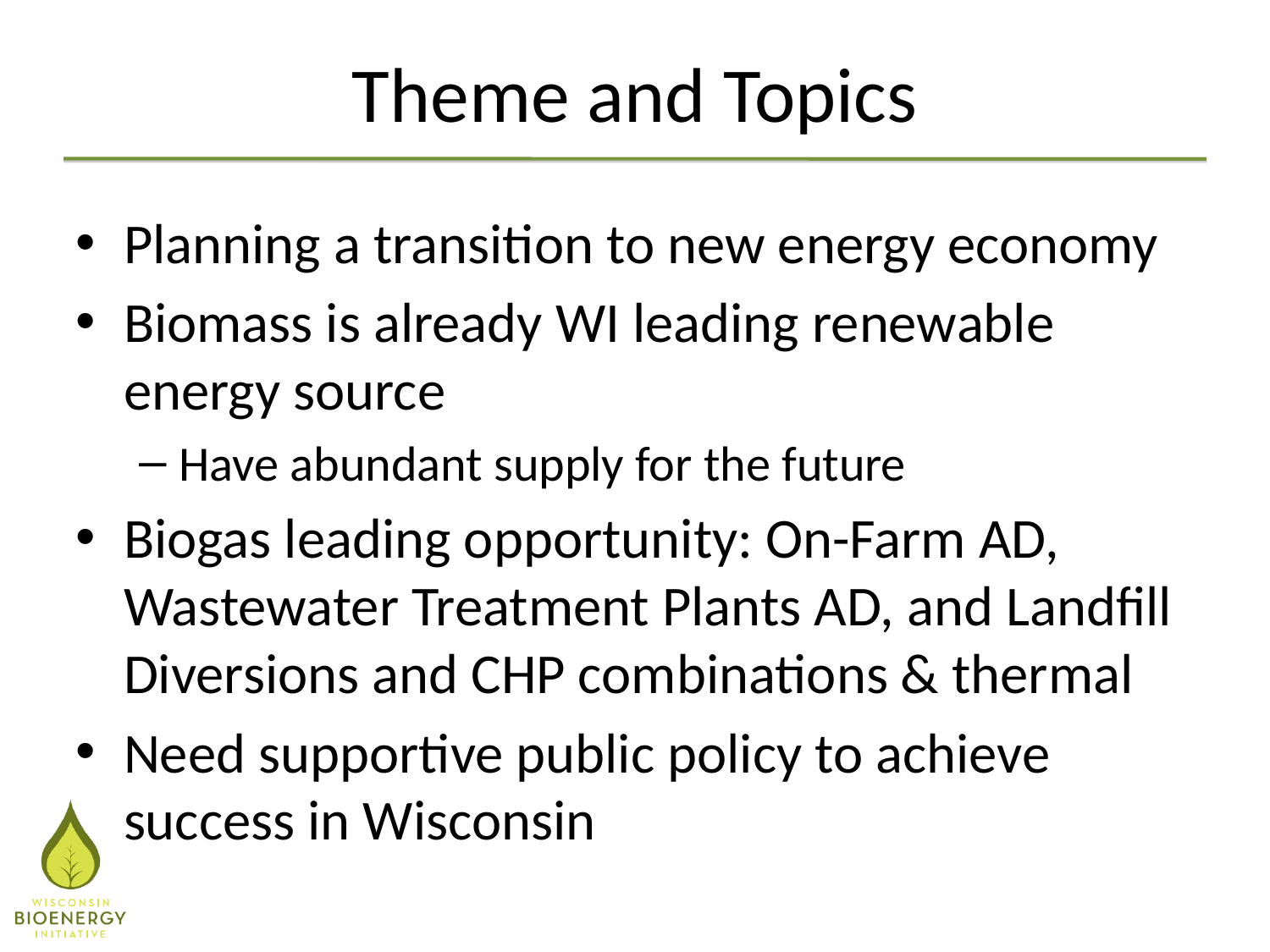

# Theme and Topics
Planning a transition to new energy economy
Biomass is already WI leading renewable energy source
Have abundant supply for the future
Biogas leading opportunity: On-Farm AD, Wastewater Treatment Plants AD, and Landfill Diversions and CHP combinations & thermal
Need supportive public policy to achieve success in Wisconsin